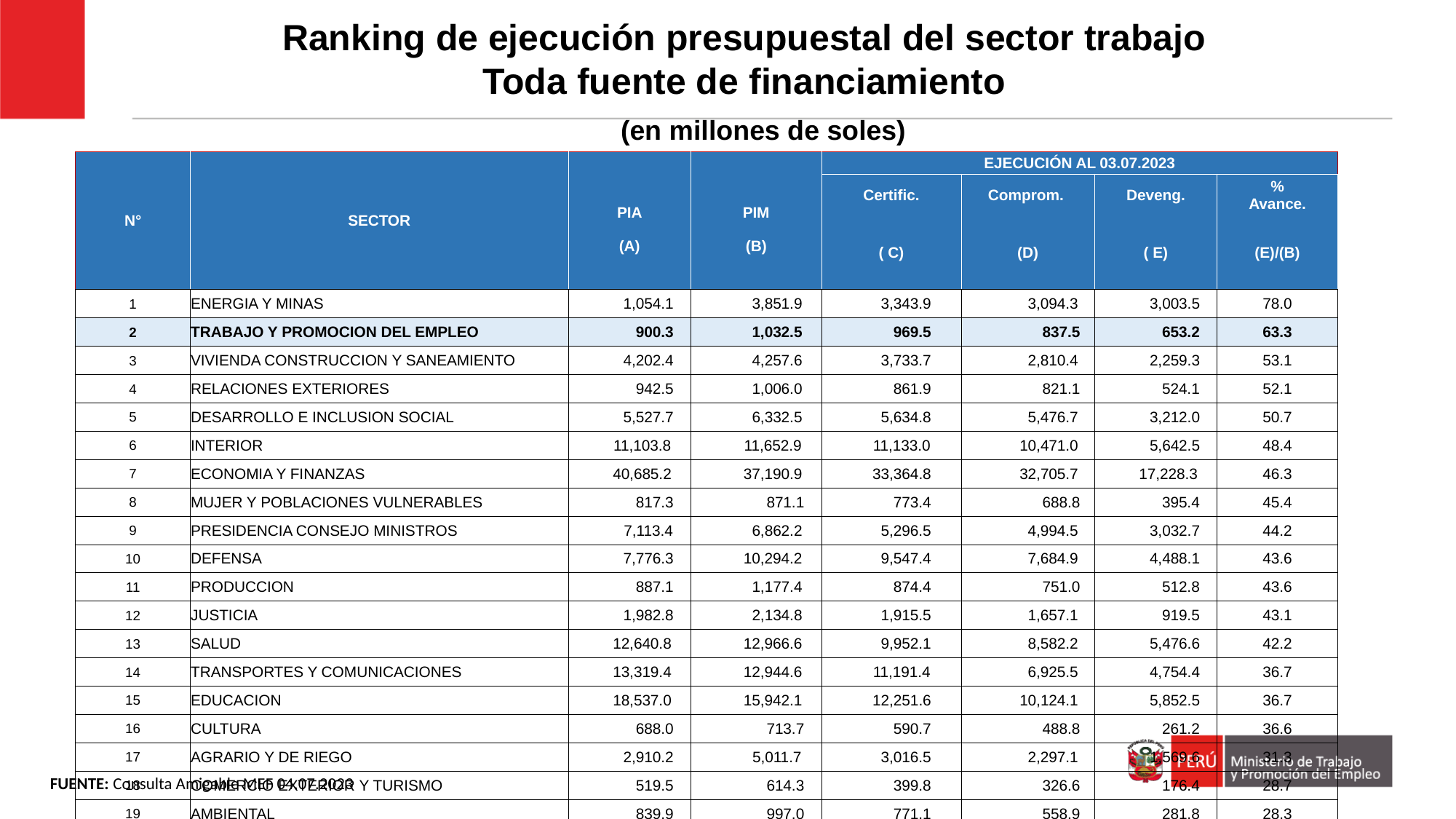

Ranking de ejecución presupuestal del sector trabajo
Toda fuente de financiamiento
(en millones de soles)
| N° | SECTOR | PIA (A) | PIM (B) | EJECUCIÓN AL 03.07.2023 |  |  |  |
| --- | --- | --- | --- | --- | --- | --- | --- |
|  |  |  |  | Certific. | Comprom. | Deveng. | % Avance. |
|  |  |  |  | ( C) | (D) | ( E) | (E)/(B) |
| 1 | ENERGIA Y MINAS | 1,054.1 | 3,851.9 | 3,343.9 | 3,094.3 | 3,003.5 | 78.0 |
| 2 | TRABAJO Y PROMOCION DEL EMPLEO | 900.3 | 1,032.5 | 969.5 | 837.5 | 653.2 | 63.3 |
| 3 | VIVIENDA CONSTRUCCION Y SANEAMIENTO | 4,202.4 | 4,257.6 | 3,733.7 | 2,810.4 | 2,259.3 | 53.1 |
| 4 | RELACIONES EXTERIORES | 942.5 | 1,006.0 | 861.9 | 821.1 | 524.1 | 52.1 |
| 5 | DESARROLLO E INCLUSION SOCIAL | 5,527.7 | 6,332.5 | 5,634.8 | 5,476.7 | 3,212.0 | 50.7 |
| 6 | INTERIOR | 11,103.8 | 11,652.9 | 11,133.0 | 10,471.0 | 5,642.5 | 48.4 |
| 7 | ECONOMIA Y FINANZAS | 40,685.2 | 37,190.9 | 33,364.8 | 32,705.7 | 17,228.3 | 46.3 |
| 8 | MUJER Y POBLACIONES VULNERABLES | 817.3 | 871.1 | 773.4 | 688.8 | 395.4 | 45.4 |
| 9 | PRESIDENCIA CONSEJO MINISTROS | 7,113.4 | 6,862.2 | 5,296.5 | 4,994.5 | 3,032.7 | 44.2 |
| 10 | DEFENSA | 7,776.3 | 10,294.2 | 9,547.4 | 7,684.9 | 4,488.1 | 43.6 |
| 11 | PRODUCCION | 887.1 | 1,177.4 | 874.4 | 751.0 | 512.8 | 43.6 |
| 12 | JUSTICIA | 1,982.8 | 2,134.8 | 1,915.5 | 1,657.1 | 919.5 | 43.1 |
| 13 | SALUD | 12,640.8 | 12,966.6 | 9,952.1 | 8,582.2 | 5,476.6 | 42.2 |
| 14 | TRANSPORTES Y COMUNICACIONES | 13,319.4 | 12,944.6 | 11,191.4 | 6,925.5 | 4,754.4 | 36.7 |
| 15 | EDUCACION | 18,537.0 | 15,942.1 | 12,251.6 | 10,124.1 | 5,852.5 | 36.7 |
| 16 | CULTURA | 688.0 | 713.7 | 590.7 | 488.8 | 261.2 | 36.6 |
| 17 | AGRARIO Y DE RIEGO | 2,910.2 | 5,011.7 | 3,016.5 | 2,297.1 | 1,569.6 | 31.3 |
| 18 | COMERCIO EXTERIOR Y TURISMO | 519.5 | 614.3 | 399.8 | 326.6 | 176.4 | 28.7 |
| 19 | AMBIENTAL | 839.9 | 997.0 | 771.1 | 558.9 | 281.8 | 28.3 |
FUENTE: Consulta Amigable MEF 04.07.2023